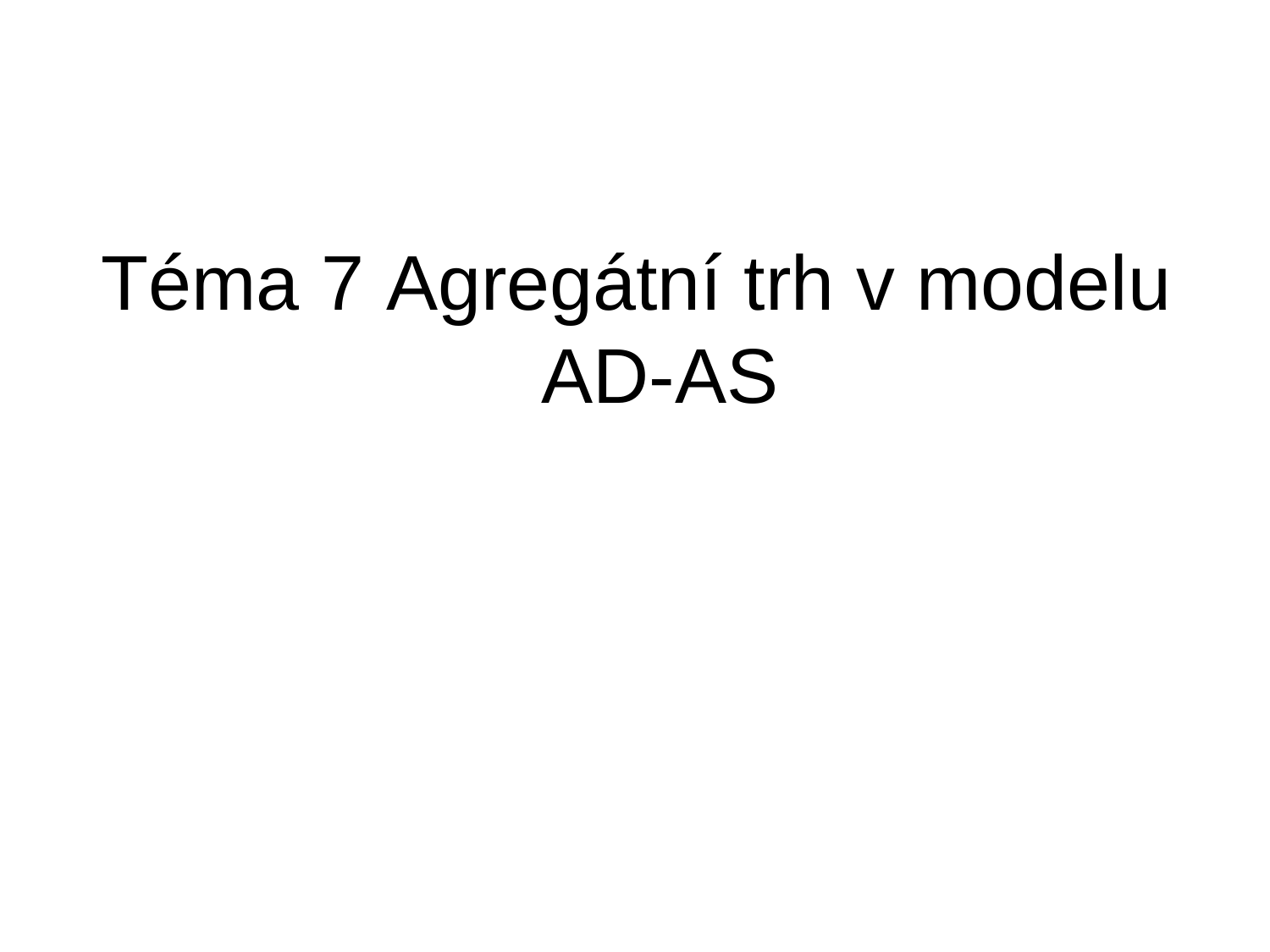

Téma 7 Agregátní trh v modelu AD-AS